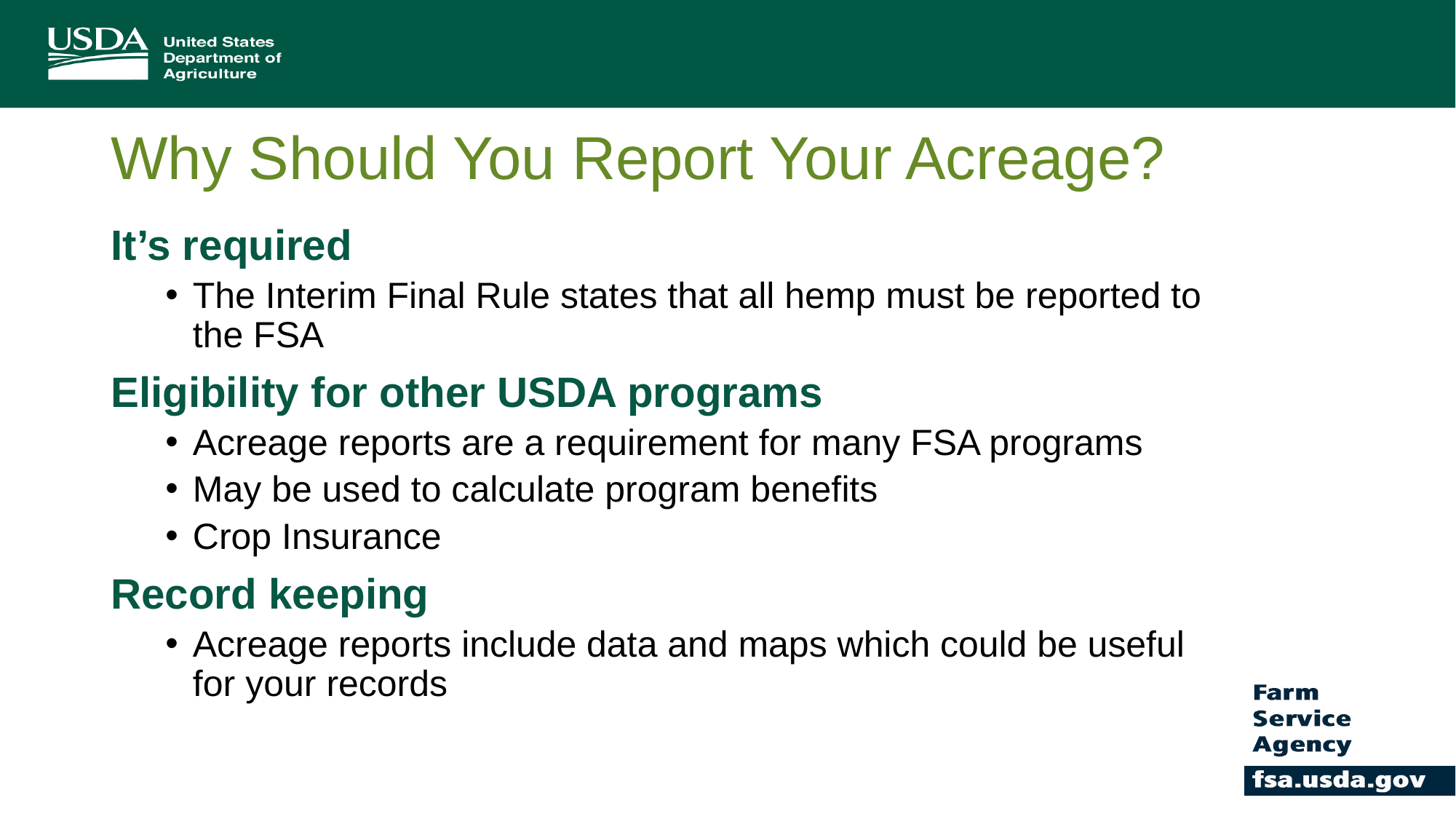

# Why Should You Report Your Acreage?
It’s required
The Interim Final Rule states that all hemp must be reported to the FSA
Eligibility for other USDA programs
Acreage reports are a requirement for many FSA programs
May be used to calculate program benefits
Crop Insurance
Record keeping
Acreage reports include data and maps which could be useful for your records